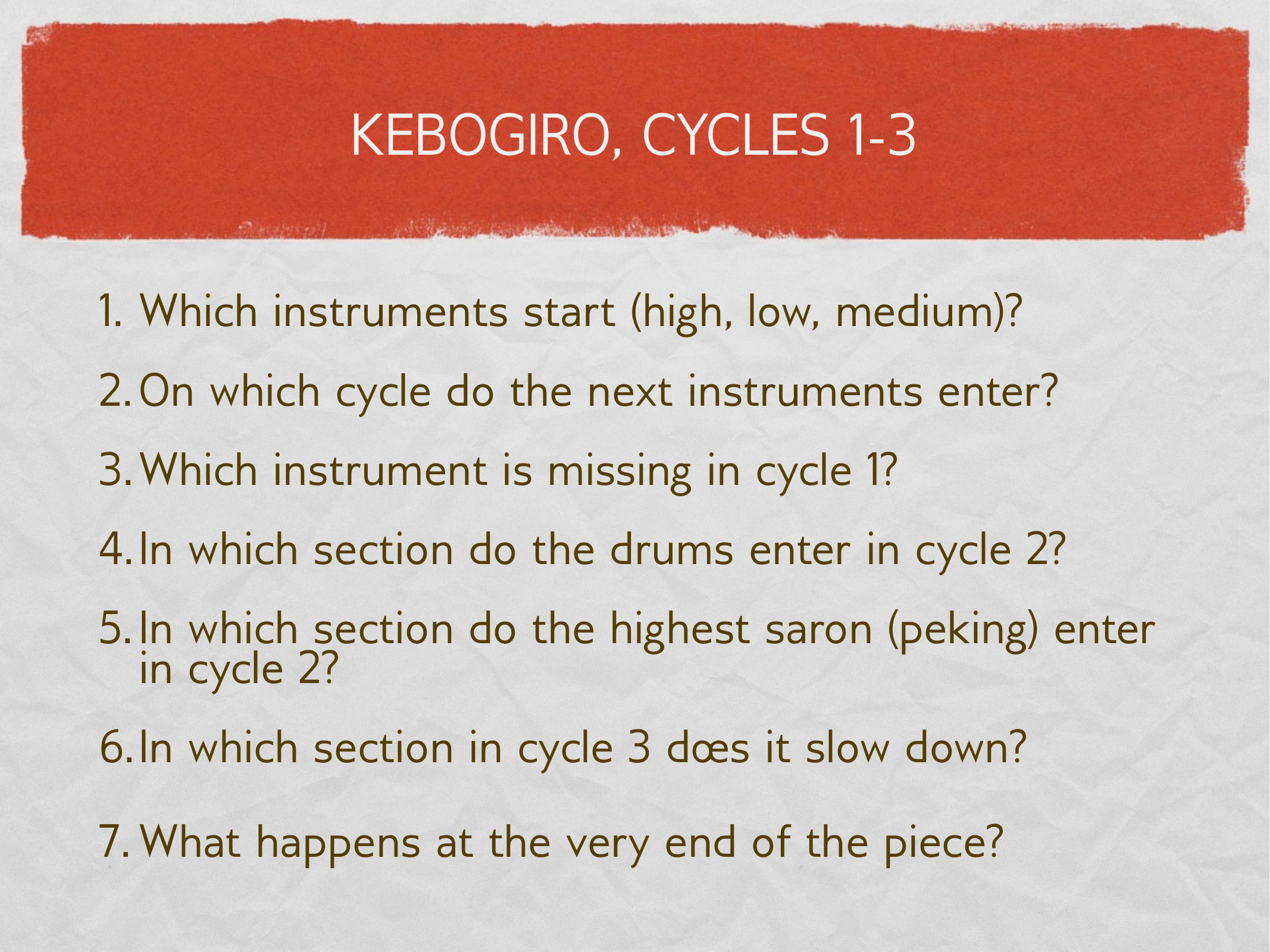

# Kebogiro, cycles 1-3
Which instruments start (high, low, medium)?
On which cycle do the next instruments enter?
Which instrument is missing in cycle 1?
In which section do the drums enter in cycle 2?
In which section do the highest saron (peking) enter in cycle 2?
In which section in cycle 3 does it slow down?
What happens at the very end of the piece?